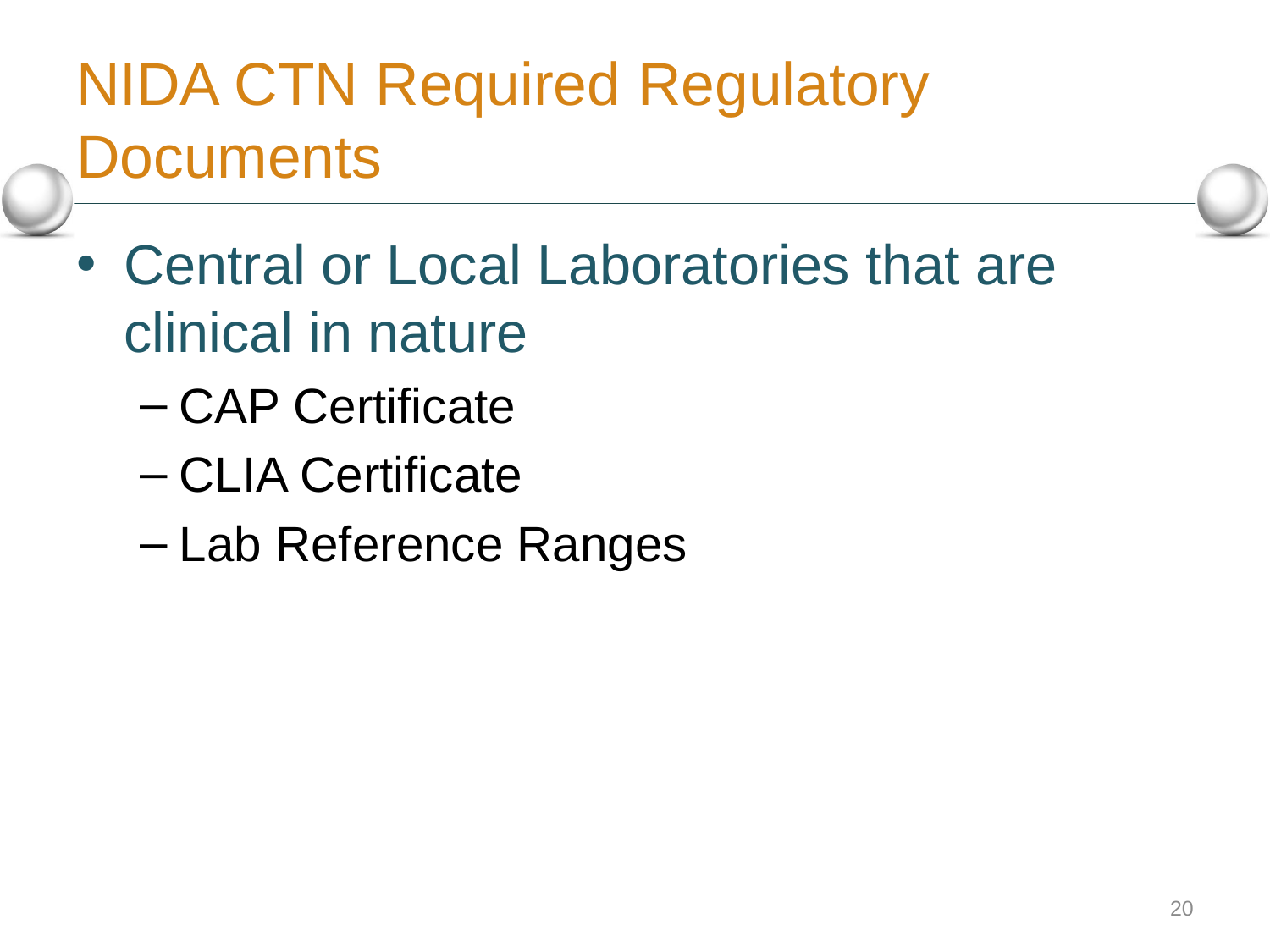

# NIDA CTN Required Regulatory Documents
Central or Local Laboratories that are clinical in nature
CAP Certificate
CLIA Certificate
Lab Reference Ranges
20